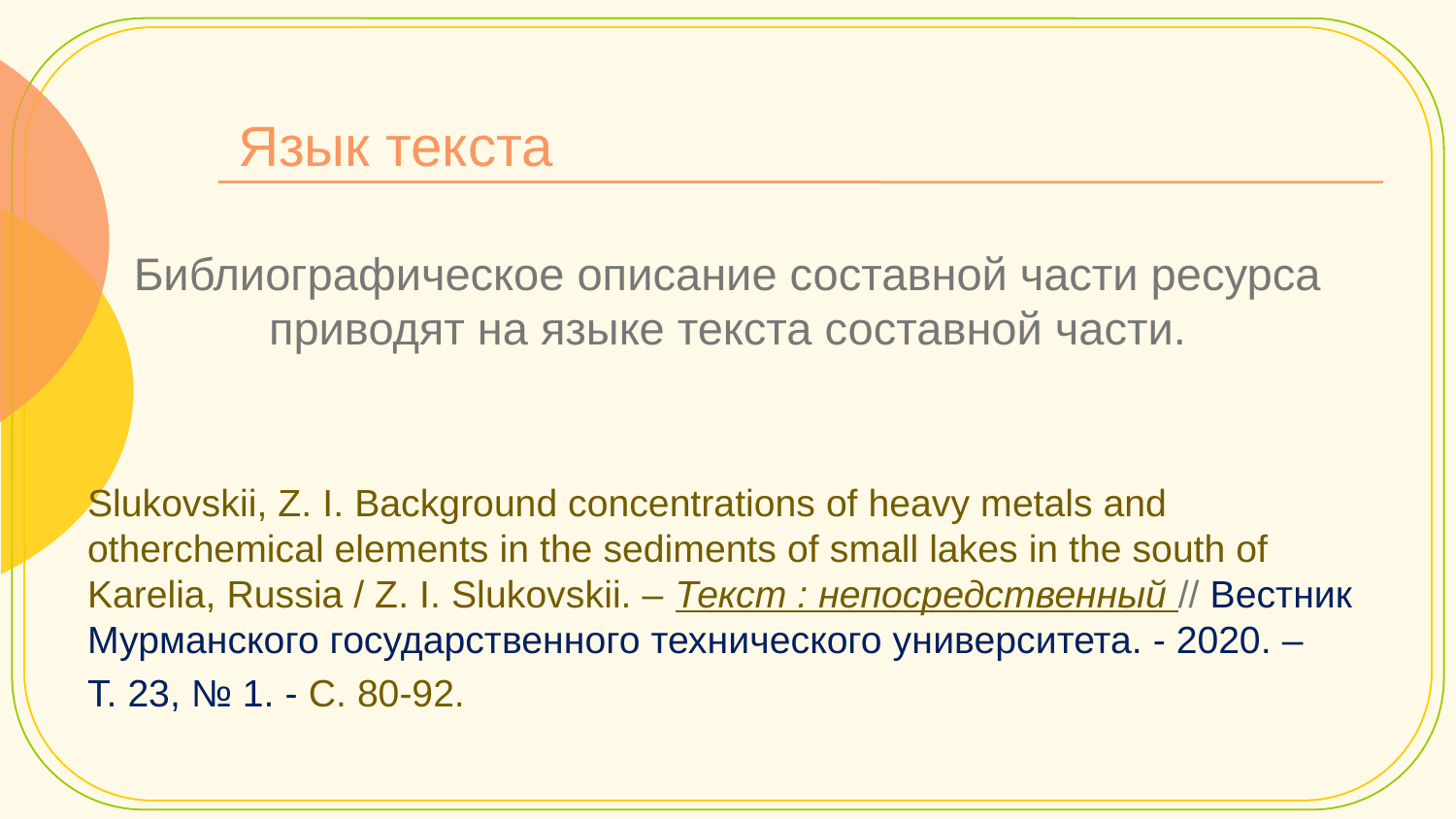

# Язык текста
Библиографическое описание составной части ресурса приводят на языке текста составной части.

Slukovskii, Z. I. Background concentrations of heavy metals and otherchemical elements in the sediments of small lakes in the south of Karelia, Russia / Z. I. Slukovskii. – Текст : непосредственный // Вестник Мурманского государственного технического университета. - 2020. –
Т. 23, № 1. - С. 80-92.